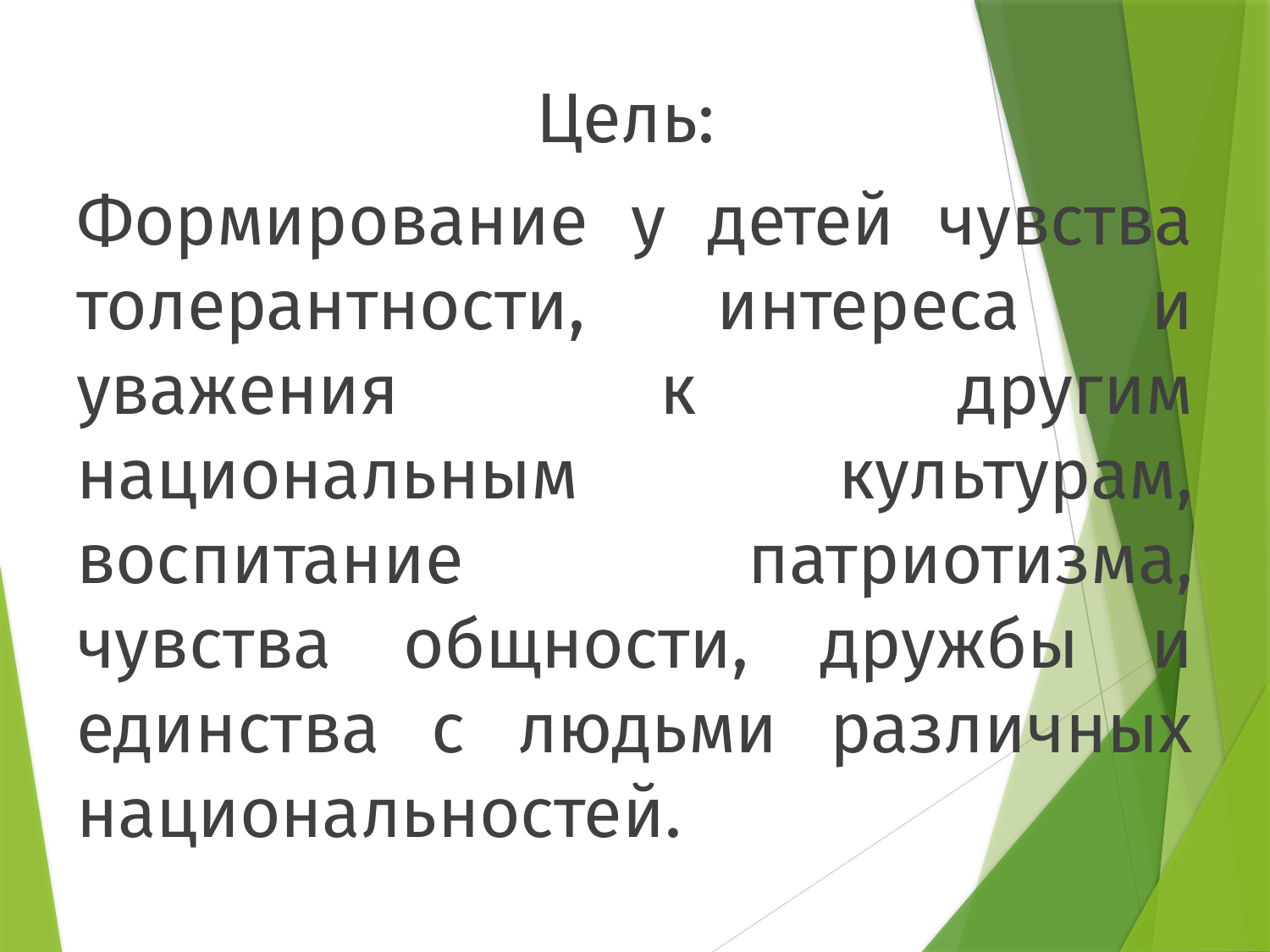

Цель:
Формирование у детей чувства толерантности, интереса и уважения к другим национальным культурам, воспитание патриотизма, чувства общности, дружбы и единства с людьми различных национальностей.